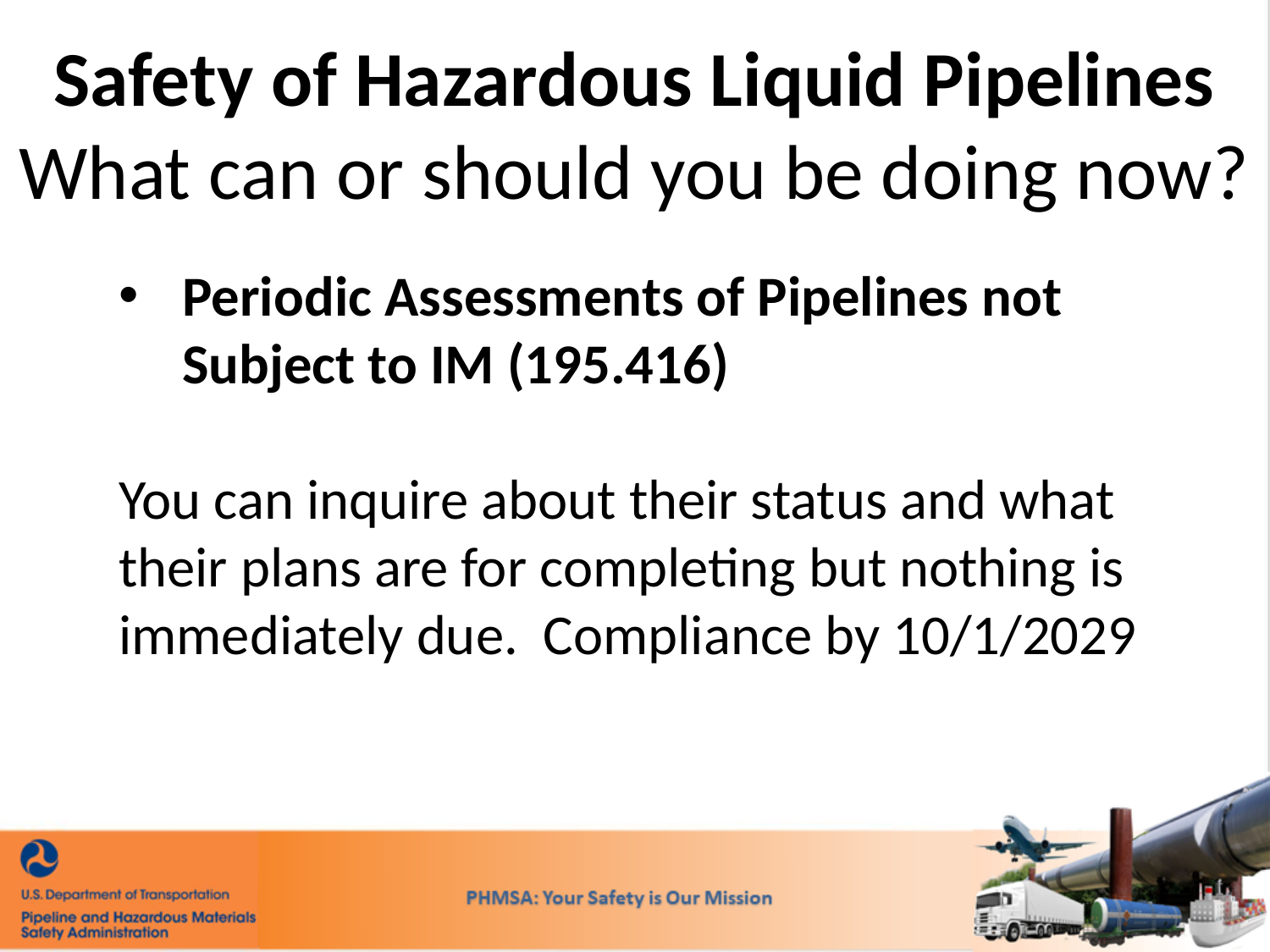

Safety of Hazardous Liquid Pipelines
What can or should you be doing now?
Periodic Assessments of Pipelines not Subject to IM (195.416)

You can inquire about their status and what their plans are for completing but nothing is immediately due.  Compliance by 10/1/2029